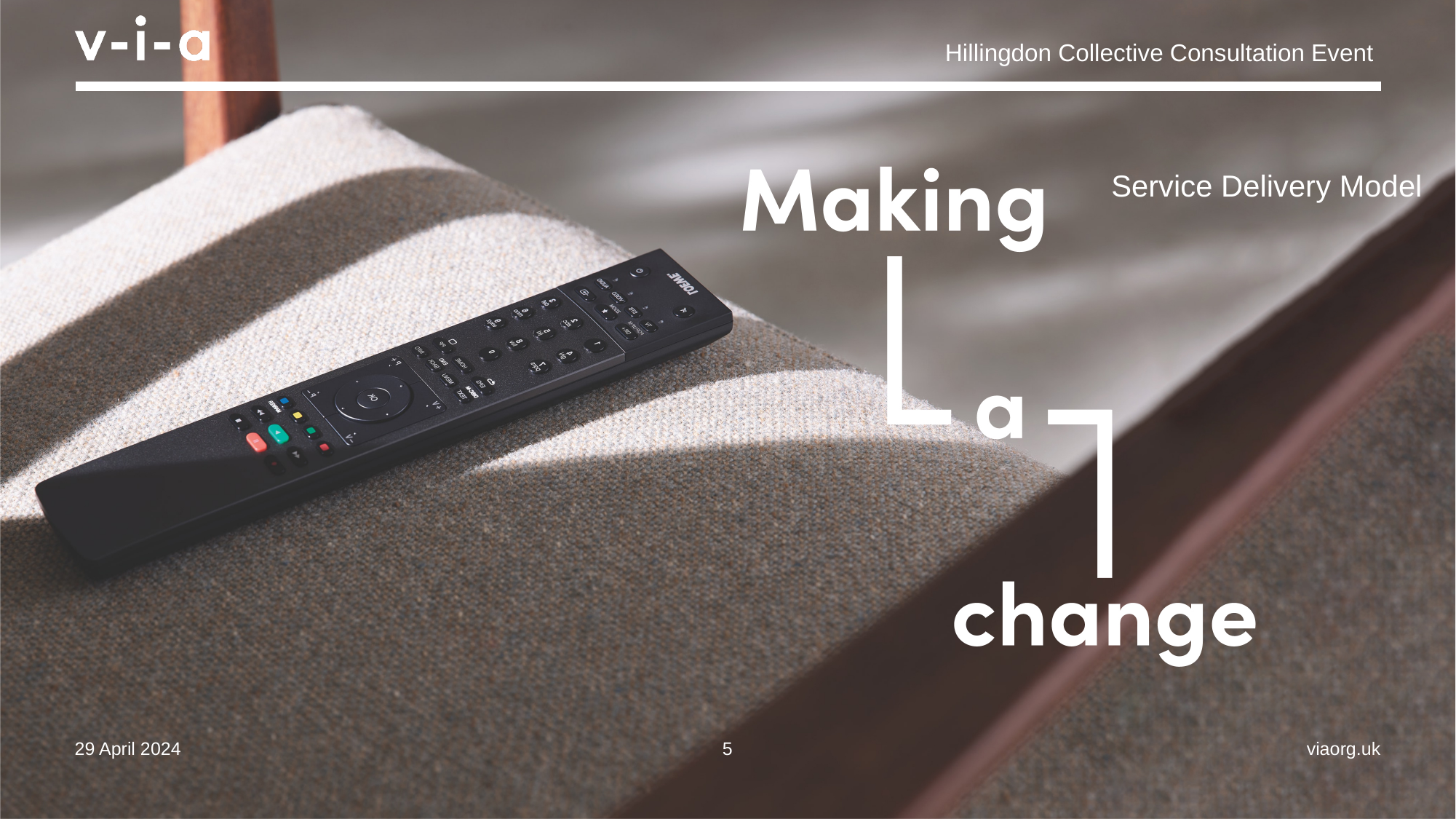

Hillingdon Collective Consultation Event
# Service Delivery Model
29 April 2024
5